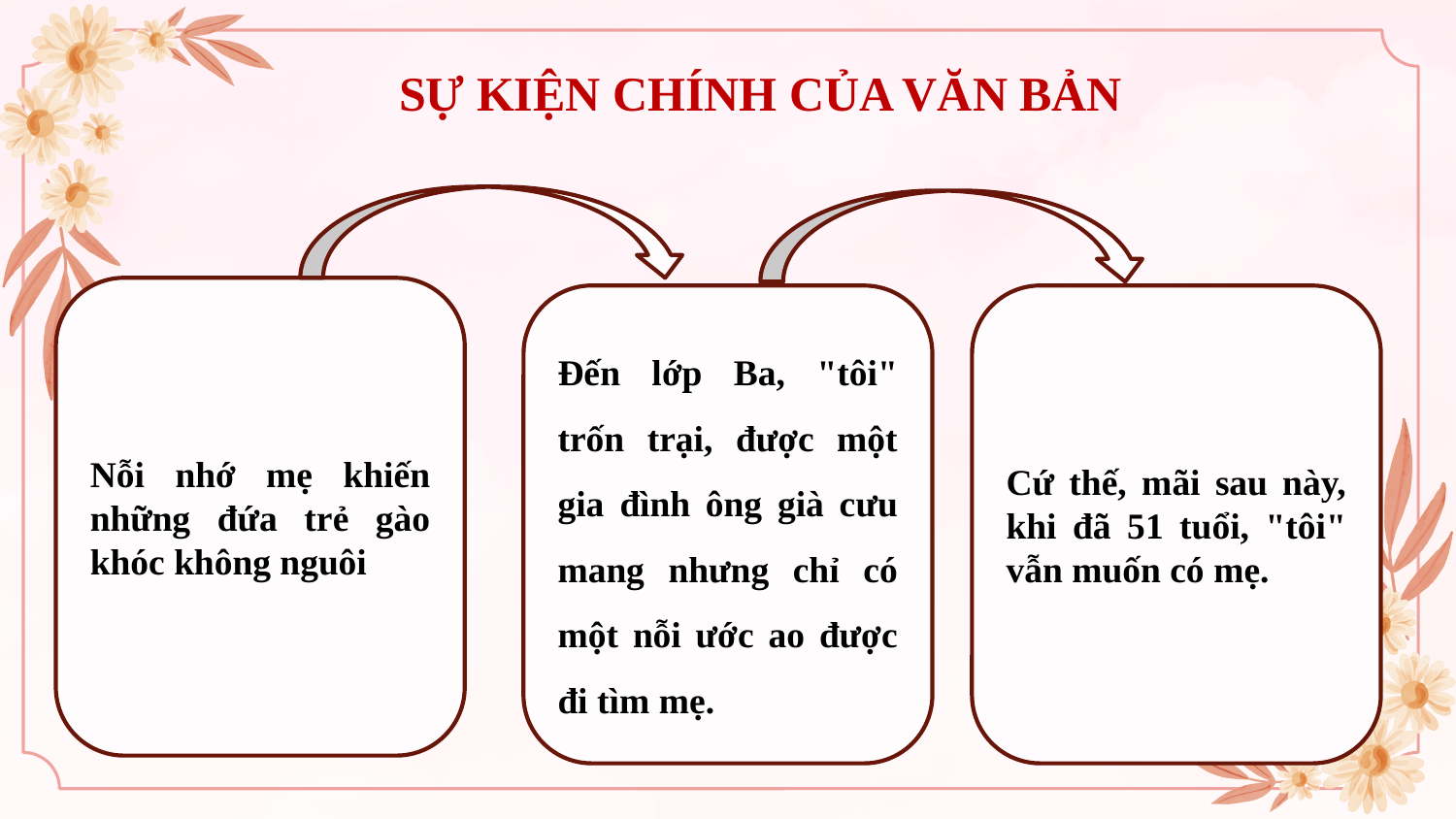

SỰ KIỆN CHÍNH CỦA VĂN BẢN

Nỗi nhớ mẹ khiến những đứa trẻ gào khóc không nguôi
Đến lớp Ba, "tôi" trốn trại, được một gia đình ông già cưu mang nhưng chỉ có một nỗi ước ao được đi tìm mẹ.
Cứ thế, mãi sau này, khi đã 51 tuổi, "tôi" vẫn muốn có mẹ.